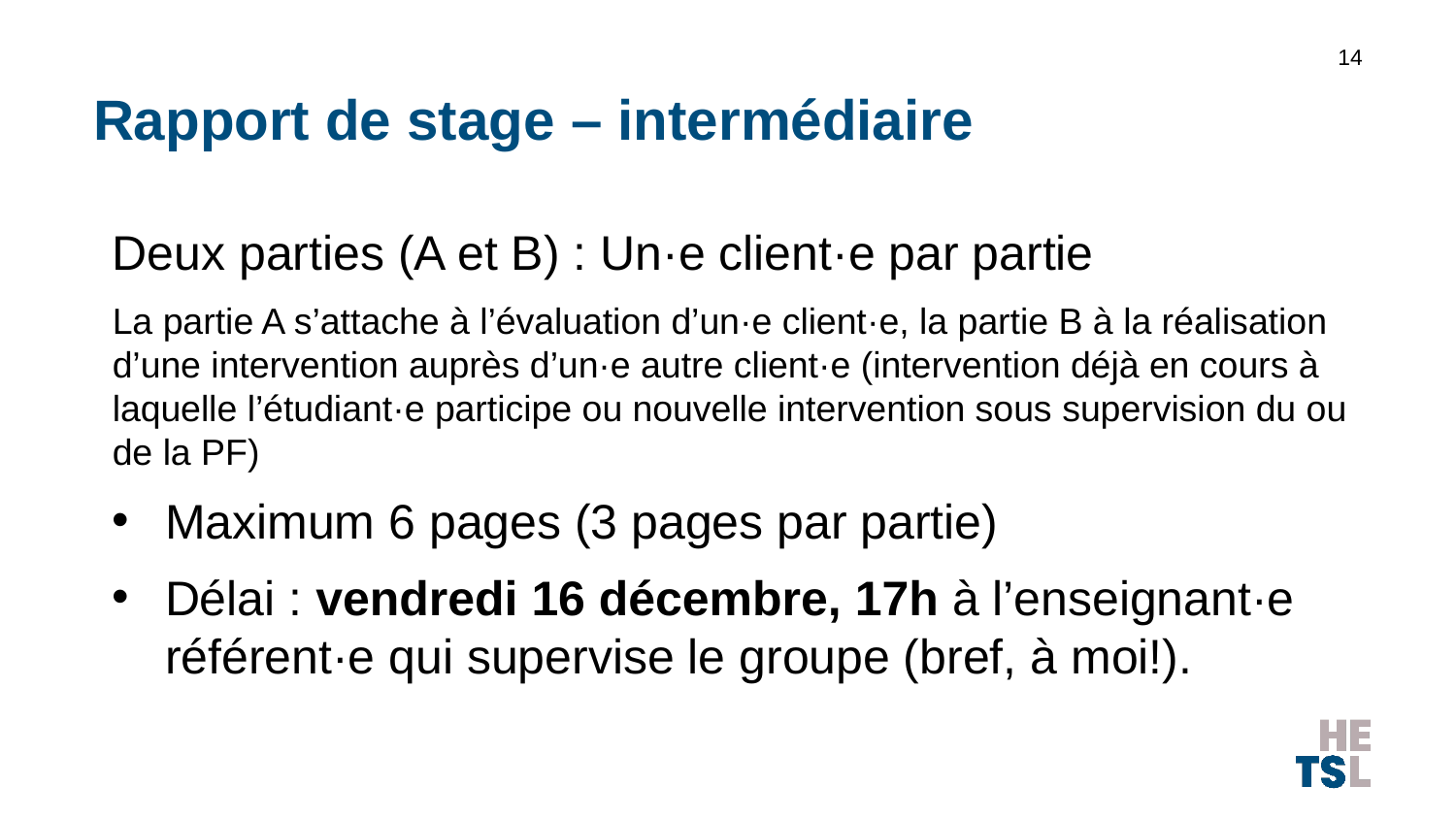

14
# Rapport de stage – intermédiaire
Deux parties (A et B) : Un·e client·e par partie
La partie A s’attache à l’évaluation d’un·e client·e, la partie B à la réalisation d’une intervention auprès d’un·e autre client·e (intervention déjà en cours à laquelle l’étudiant·e participe ou nouvelle intervention sous supervision du ou de la PF)
Maximum 6 pages (3 pages par partie)
Délai : vendredi 16 décembre, 17h à l’enseignant·e référent·e qui supervise le groupe (bref, à moi!).